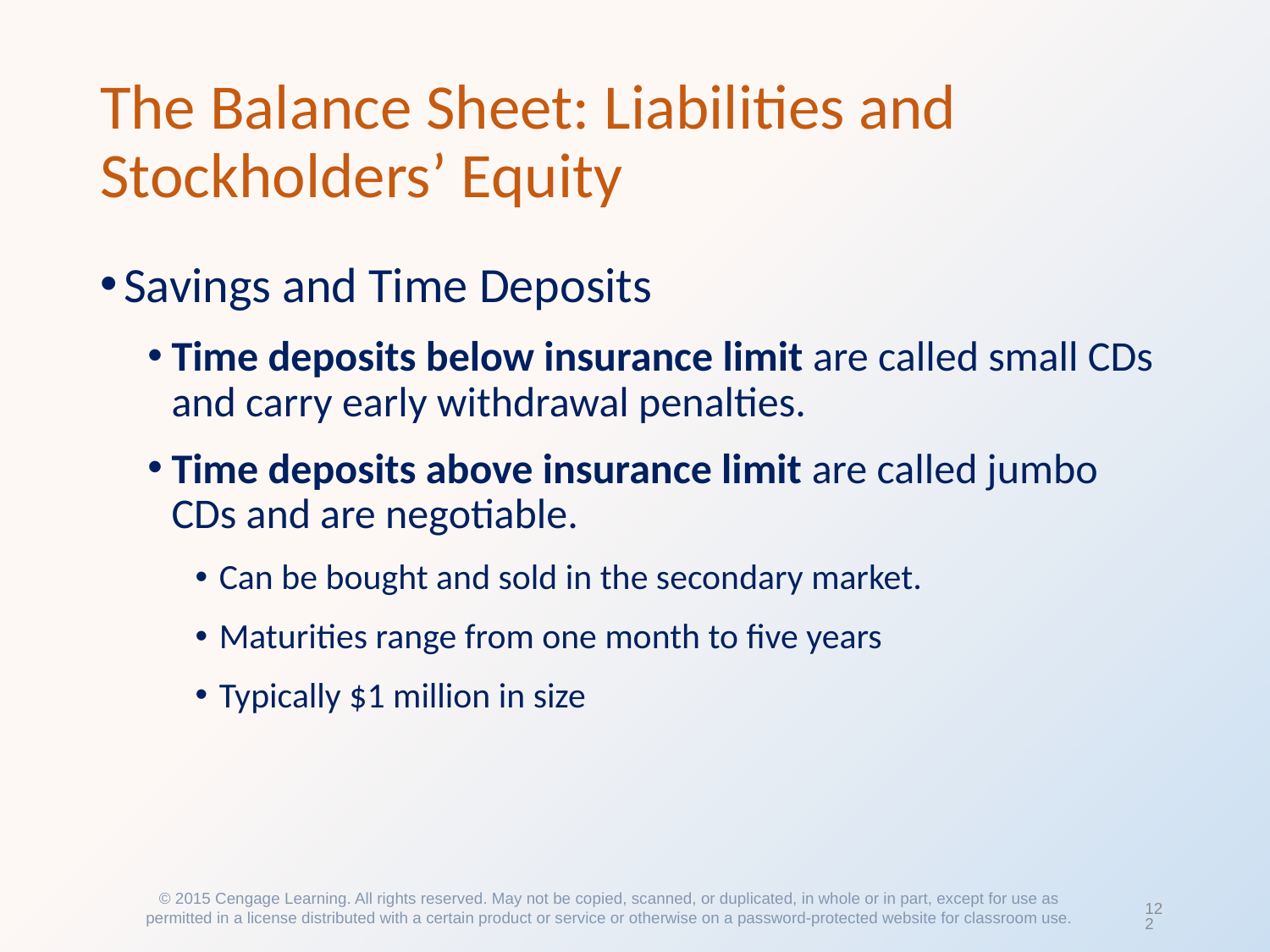

# The Balance Sheet: Liabilities and Stockholders’ Equity
Savings and Time Deposits
Time deposits below insurance limit are called small CDs and carry early withdrawal penalties.
Time deposits above insurance limit are called jumbo CDs and are negotiable.
Can be bought and sold in the secondary market.
Maturities range from one month to five years
Typically $1 million in size
© 2015 Cengage Learning. All rights reserved. May not be copied, scanned, or duplicated, in whole or in part, except for use as permitted in a license distributed with a certain product or service or otherwise on a password-protected website for classroom use.
122